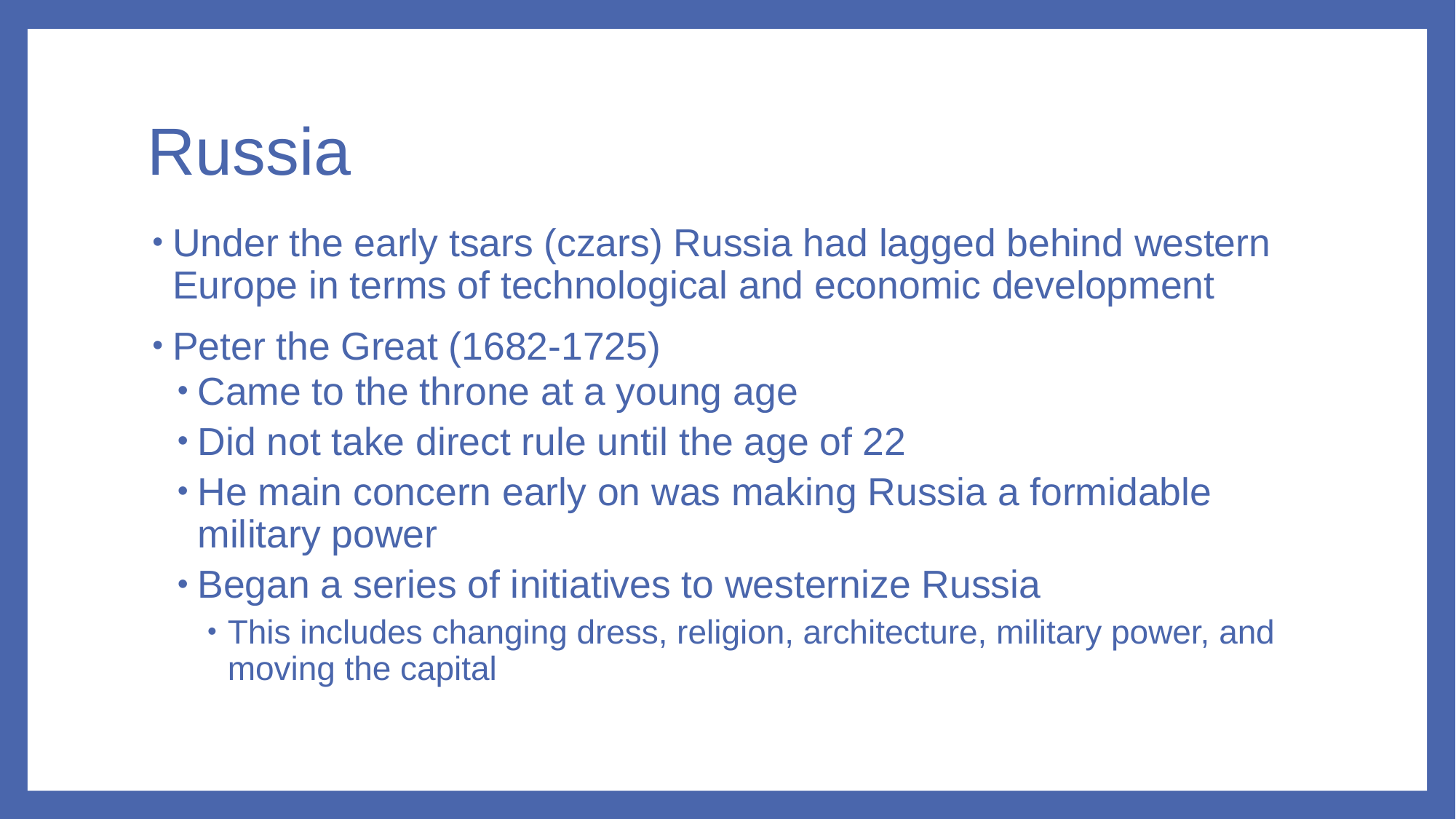

# Russia
Under the early tsars (czars) Russia had lagged behind western Europe in terms of technological and economic development
Peter the Great (1682-1725)
Came to the throne at a young age
Did not take direct rule until the age of 22
He main concern early on was making Russia a formidable military power
Began a series of initiatives to westernize Russia
This includes changing dress, religion, architecture, military power, and moving the capital